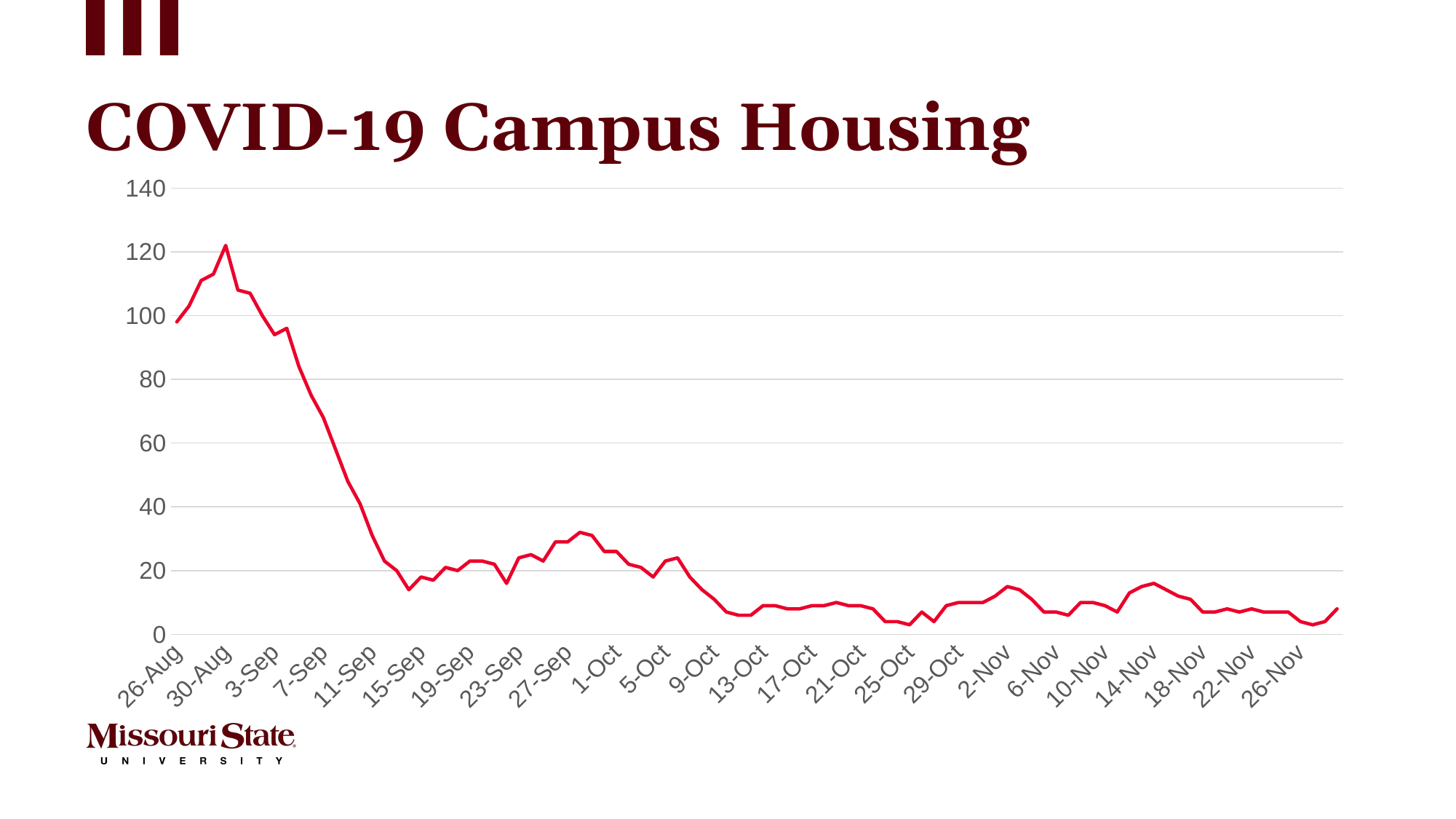

# COVID-19 Campus Housing

### Chart

| Category | Total |
|---|---|
| 44069 | 98.0 |
| 44070 | 103.0 |
| 44071 | 111.0 |
| 44072 | 113.0 |
| 44073 | 122.0 |
| 44074 | 108.0 |
| 44075 | 107.0 |
| 44076 | 100.0 |
| 44077 | 94.0 |
| 44078 | 96.0 |
| 44079 | 84.0 |
| 44080 | 75.0 |
| 44081 | 68.0 |
| 44082 | 58.0 |
| 44083 | 48.0 |
| 44084 | 41.0 |
| 44085 | 31.0 |
| 44086 | 23.0 |
| 44087 | 20.0 |
| 44088 | 14.0 |
| 44089 | 18.0 |
| 44090 | 17.0 |
| 44091 | 21.0 |
| 44092 | 20.0 |
| 44093 | 23.0 |
| 44094 | 23.0 |
| 44095 | 22.0 |
| 44096 | 16.0 |
| 44097 | 24.0 |
| 44098 | 25.0 |
| 44099 | 23.0 |
| 44100 | 29.0 |
| 44101 | 29.0 |
| 44102 | 32.0 |
| 44103 | 31.0 |
| 44104 | 26.0 |
| 44105 | 26.0 |
| 44106 | 22.0 |
| 44107 | 21.0 |
| 44108 | 18.0 |
| 44109 | 23.0 |
| 44110 | 24.0 |
| 44111 | 18.0 |
| 44112 | 14.0 |
| 44113 | 11.0 |
| 44114 | 7.0 |
| 44115 | 6.0 |
| 44116 | 6.0 |
| 44117 | 9.0 |
| 44118 | 9.0 |
| 44119 | 8.0 |
| 44120 | 8.0 |
| 44121 | 9.0 |
| 44122 | 9.0 |
| 44123 | 10.0 |
| 44124 | 9.0 |
| 44125 | 9.0 |
| 44126 | 8.0 |
| 44127 | 4.0 |
| 44128 | 4.0 |
| 44129 | 3.0 |
| 44130 | 7.0 |
| 44131 | 4.0 |
| 44132 | 9.0 |
| 44133 | 10.0 |
| 44134 | 10.0 |
| 44135 | 10.0 |
| 44136 | 12.0 |
| 44137 | 15.0 |
| 44138 | 14.0 |
| 44139 | 11.0 |
| 44140 | 7.0 |
| 44141 | 7.0 |
| 44142 | 6.0 |
| 44143 | 10.0 |
| 44144 | 10.0 |
| 44145 | 9.0 |
| 44146 | 7.0 |
| 44147 | 13.0 |
| 44148 | 15.0 |
| 44149 | 16.0 |
| 44150 | 14.0 |
| 44151 | 12.0 |
| 44152 | 11.0 |
| 44153 | 7.0 |
| 44154 | 7.0 |
| 44155 | 8.0 |
| 44156 | 7.0 |
| 44157 | 8.0 |
| 44158 | 7.0 |
| 44159 | 7.0 |
| 44160 | 7.0 |
| 44161 | 4.0 |
| 44162 | 3.0 |
| 44163 | 4.0 |
| 44164 | 8.0 |